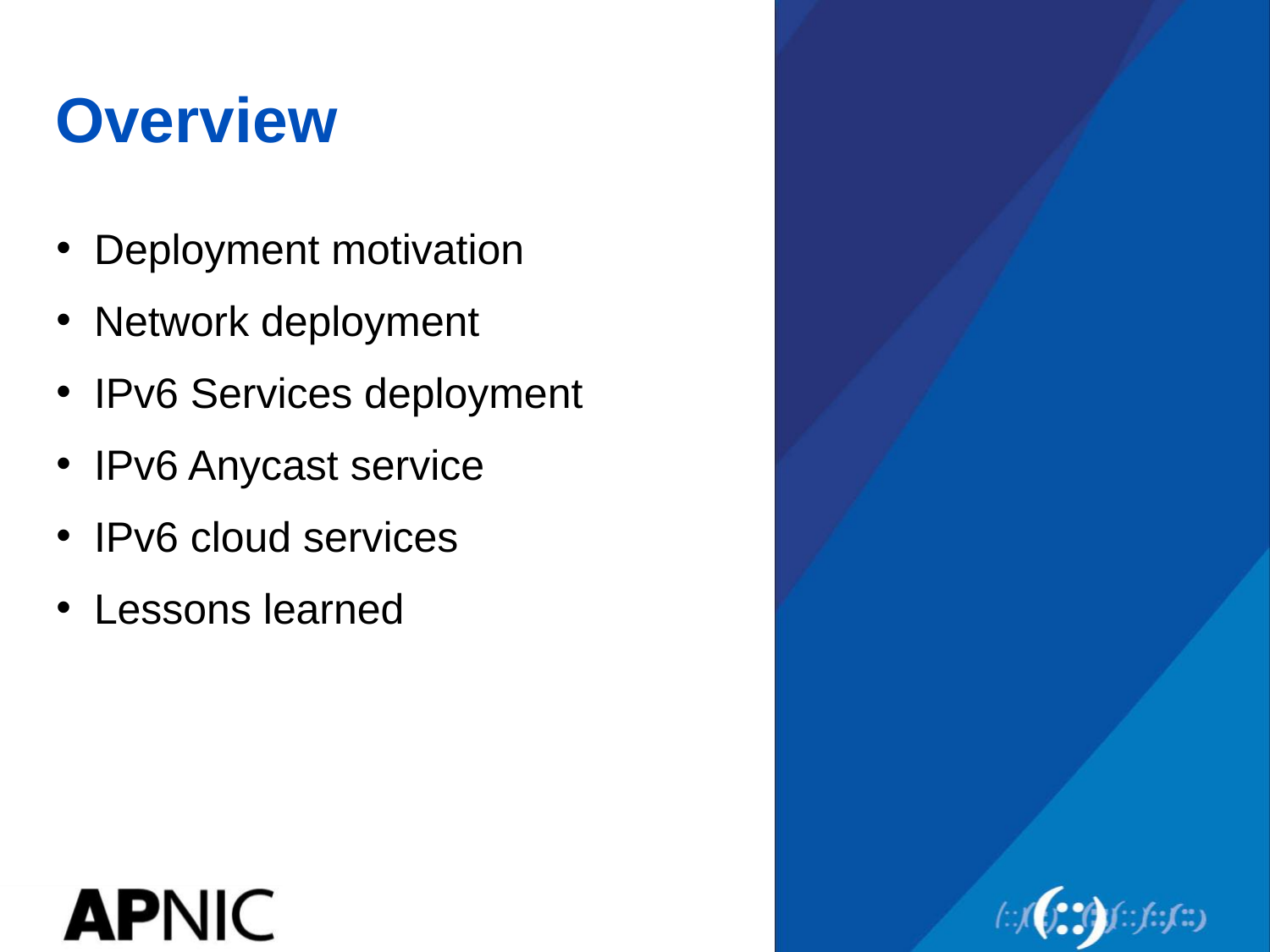

# Overview
Deployment motivation
Network deployment
IPv6 Services deployment
IPv6 Anycast service
IPv6 cloud services
Lessons learned